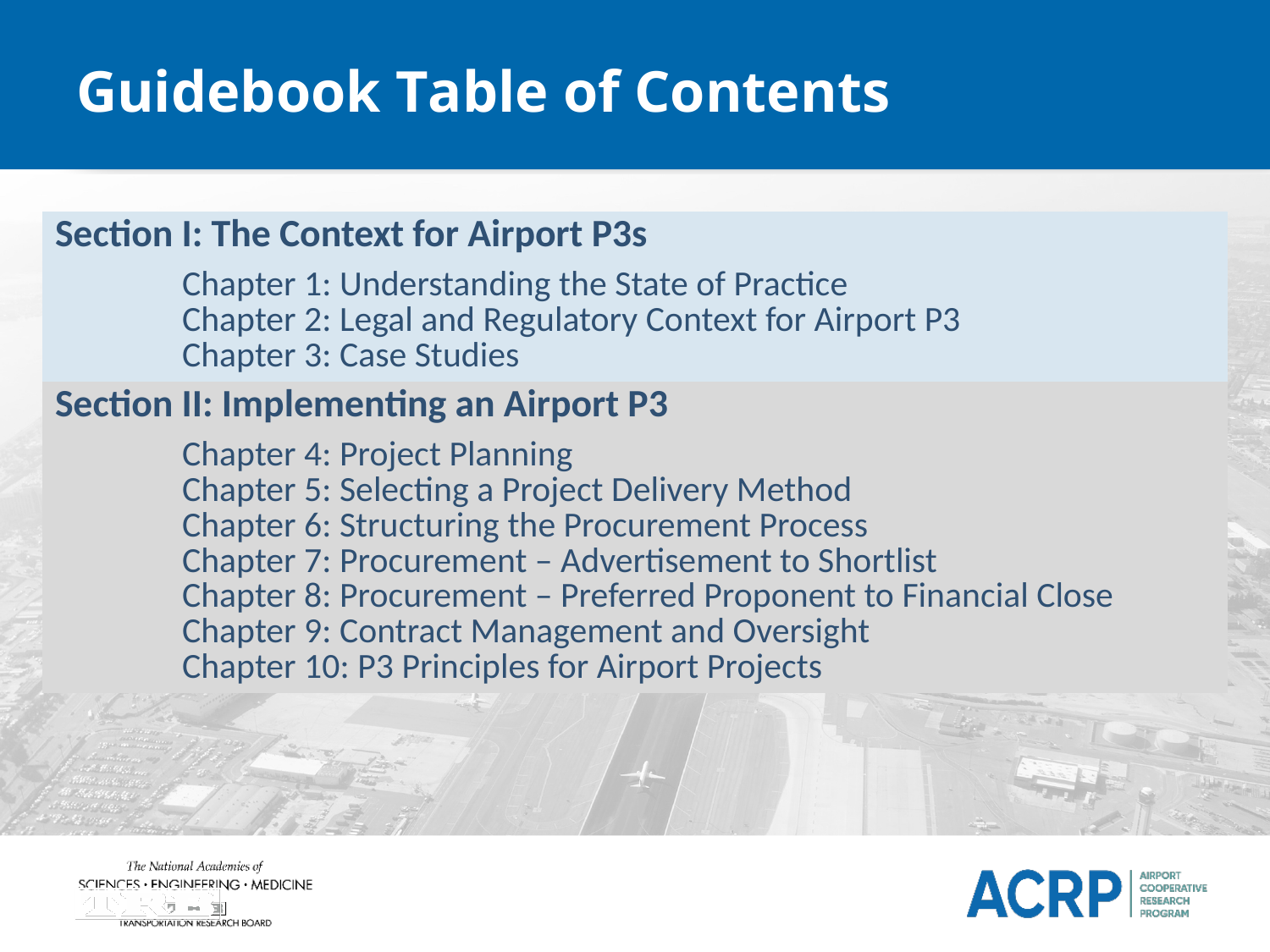

# Guidebook Table of Contents
| Section I: The Context for Airport P3s |
| --- |
| Chapter 1: Understanding the State of Practice Chapter 2: Legal and Regulatory Context for Airport P3 Chapter 3: Case Studies |
| Section II: Implementing an Airport P3 |
| Chapter 4: Project Planning Chapter 5: Selecting a Project Delivery Method Chapter 6: Structuring the Procurement Process Chapter 7: Procurement – Advertisement to Shortlist Chapter 8: Procurement – Preferred Proponent to Financial Close Chapter 9: Contract Management and Oversight Chapter 10: P3 Principles for Airport Projects |